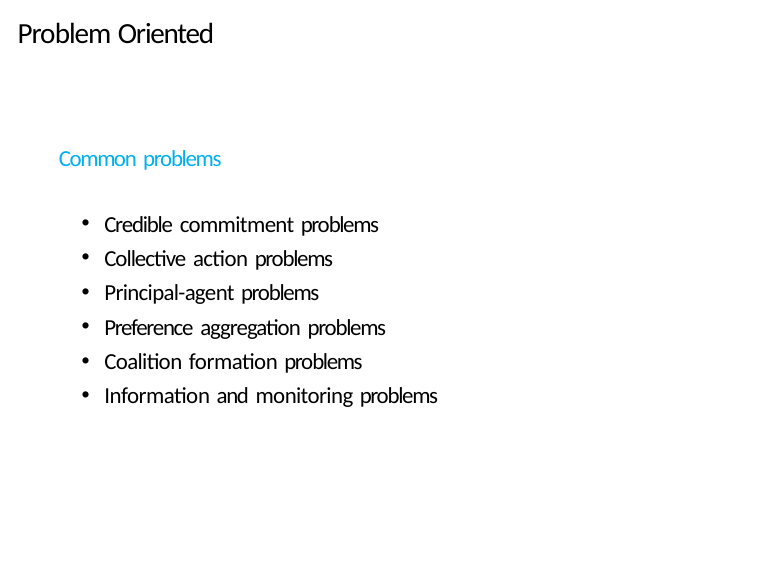

# Problem Oriented
Common problems

Credible commitment problems
Collective action problems
Principal-agent problems
Preference aggregation problems
Coalition formation problems
Information and monitoring problems